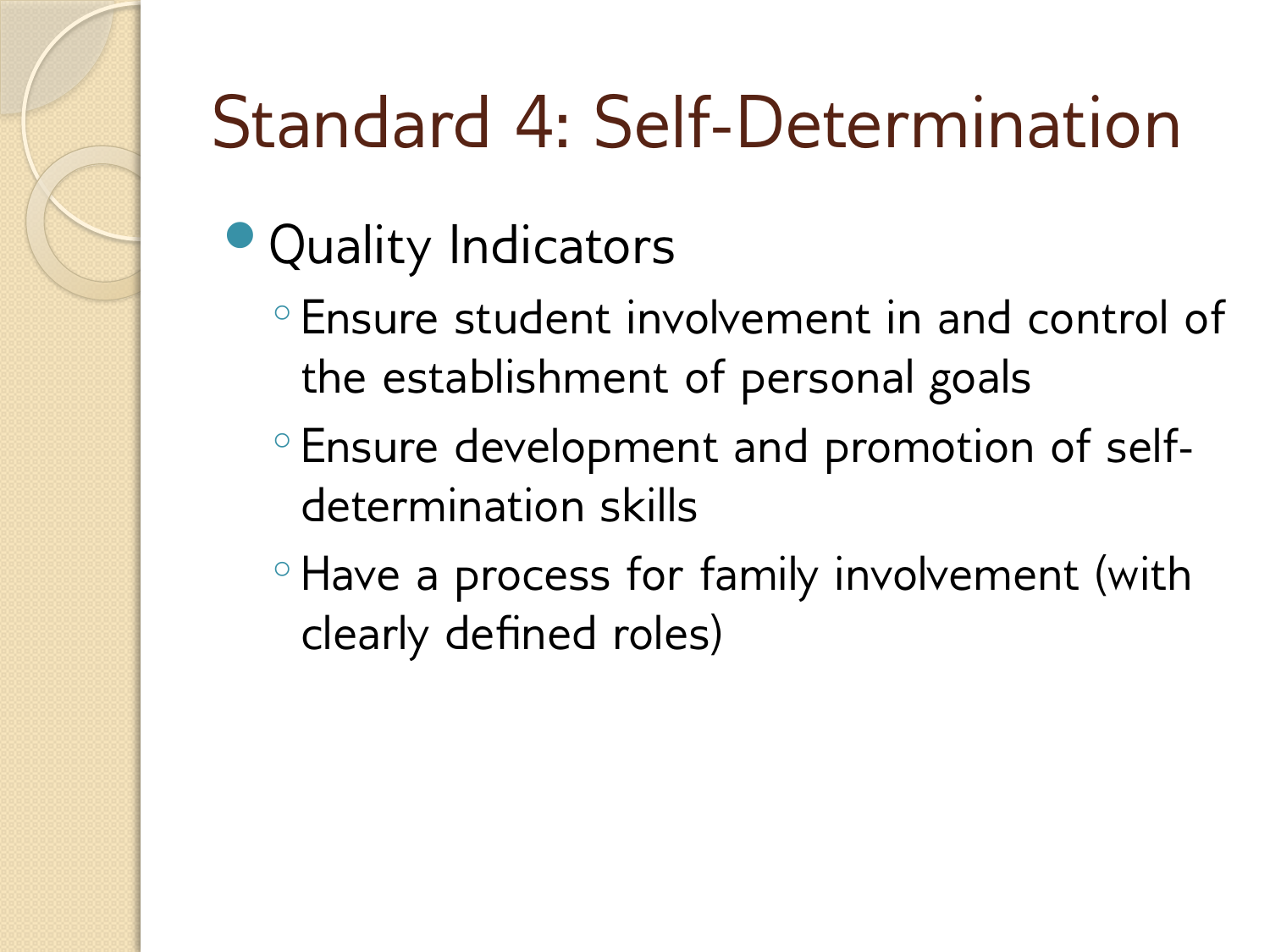

# Standard 4: Self-Determination
Quality Indicators
Ensure student involvement in and control of the establishment of personal goals
Ensure development and promotion of self-determination skills
Have a process for family involvement (with clearly defined roles)